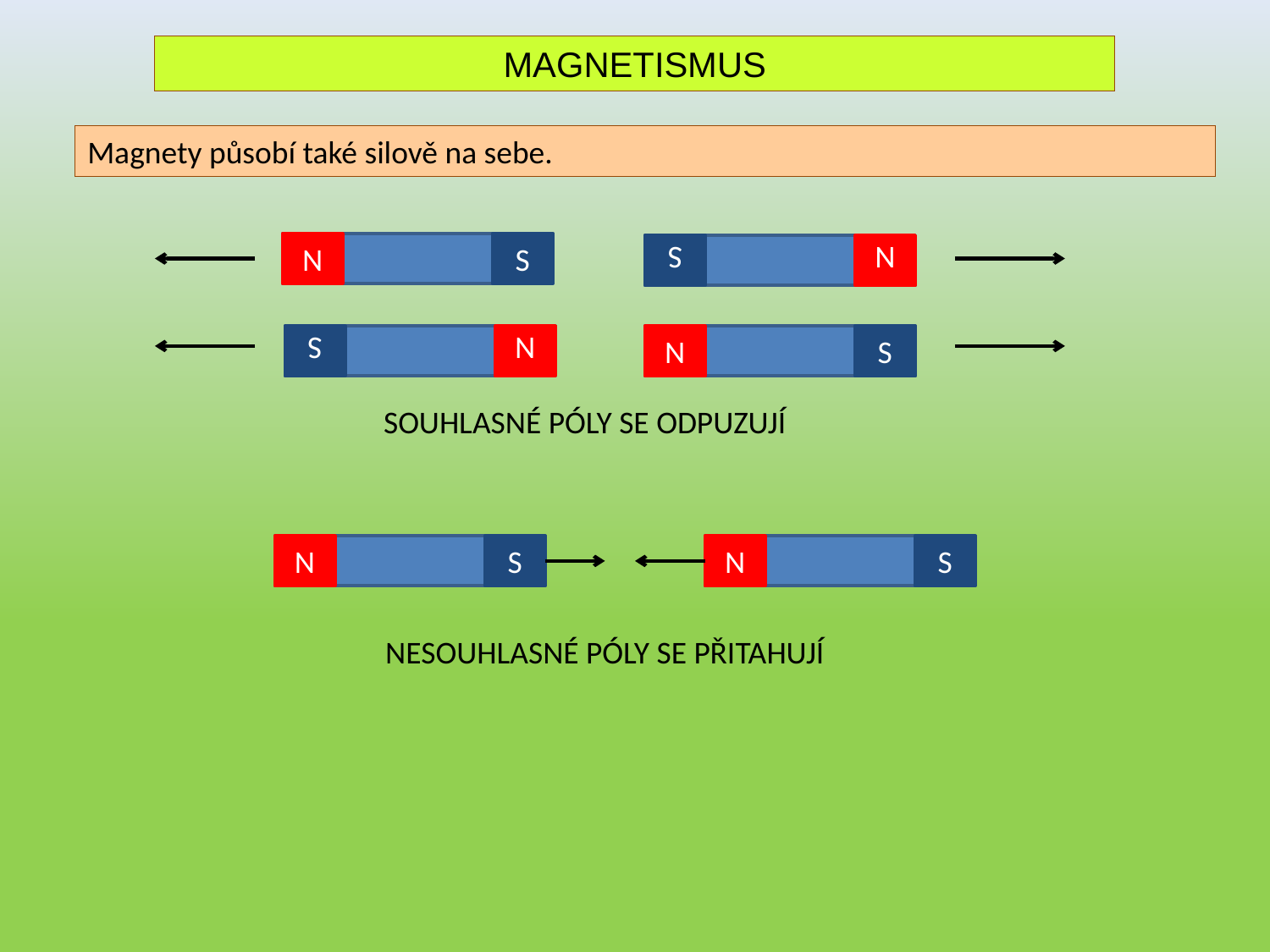

MAGNETISMUS
Magnety působí také silově na sebe.

N
S

N
S

N
S

N
S
SOUHLASNÉ PÓLY SE ODPUZUJÍ

N
S

N
S
NESOUHLASNÉ PÓLY SE PŘITAHUJÍ